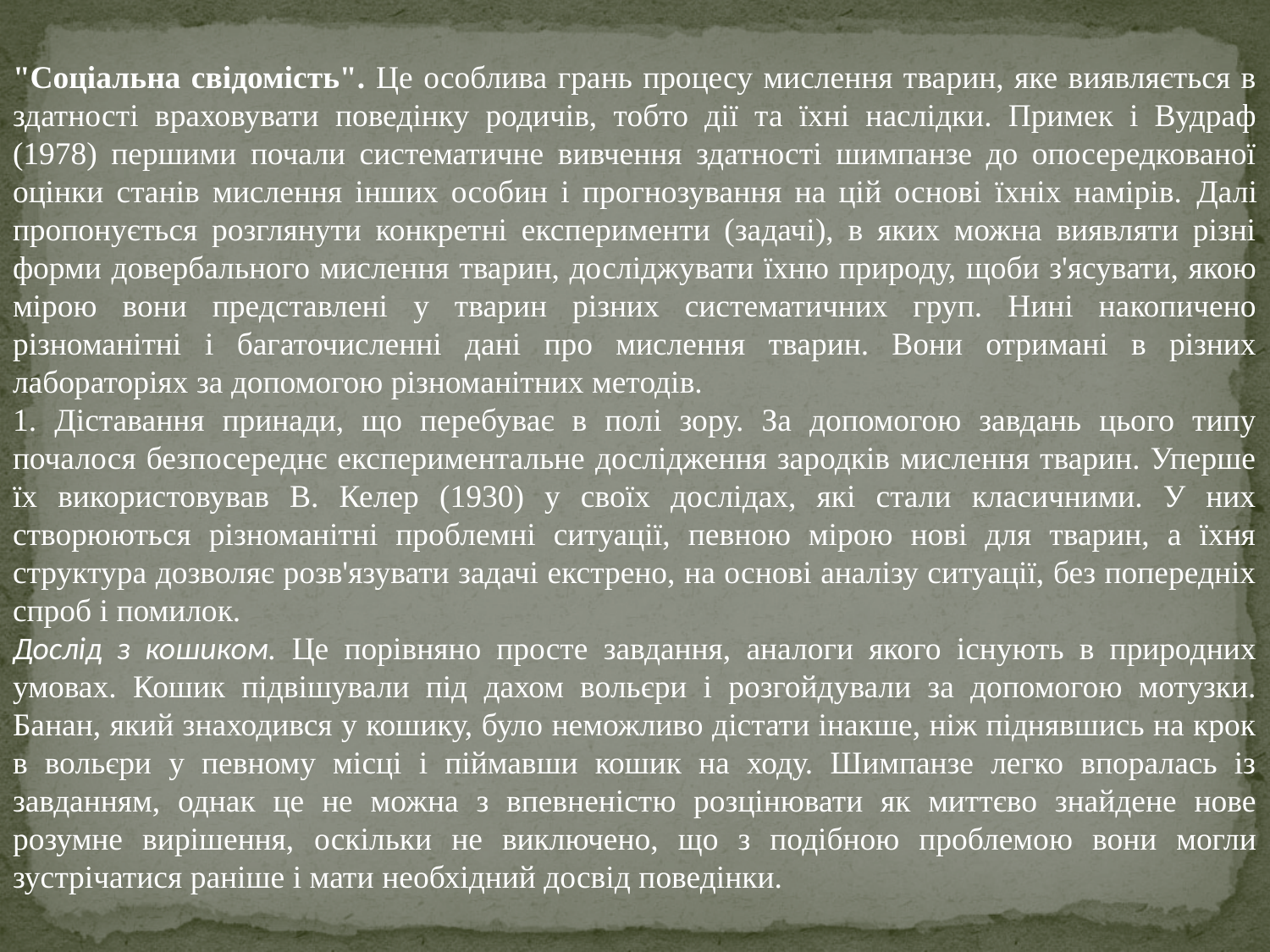

"Соціальна свідомість". Це особлива грань процесу мислення тварин, яке виявляється в здатності враховувати поведінку родичів, тобто дії та їхні наслідки. Примек і Вудраф (1978) першими почали систематичне вивчення здатності шимпанзе до опосередкованої оцінки станів мислення інших особин і прогнозування на цій основі їхніх намірів. Далі пропонується розглянути конкретні експерименти (задачі), в яких можна виявляти різні форми довербального мислення тварин, досліджувати їхню природу, щоби з'ясувати, якою мірою вони представлені у тварин різних систематичних груп. Нині накопичено різноманітні і багаточисленні дані про мислення тварин. Вони отримані в різних лабораторіях за допомогою різноманітних методів.
1. Діставання принади, що перебуває в полі зору. За допомогою завдань цього типу почалося безпосереднє експериментальне дослідження зародків мислення тварин. Уперше їх використовував В. Келер (1930) у своїх дослідах, які стали класичними. У них створюються різноманітні проблемні ситуації, певною мірою нові для тварин, а їхня структура дозволяє розв'язувати задачі екстрено, на основі аналізу ситуації, без попередніх спроб і помилок.
Дослід з кошиком. Це порівняно просте завдання, аналоги якого існують в природних умовах. Кошик підвішували під дахом вольєри і розгойдували за допомогою мотузки. Банан, який знаходився у кошику, було неможливо дістати інакше, ніж піднявшись на крок в вольєри у певному місці і піймавши кошик на ходу. Шимпанзе легко впоралась із завданням, однак це не можна з впевненістю розцінювати як миттєво знайдене нове розумне вирішення, оскільки не виключено, що з подібною проблемою вони могли зустрічатися раніше і мати необхідний досвід поведінки.